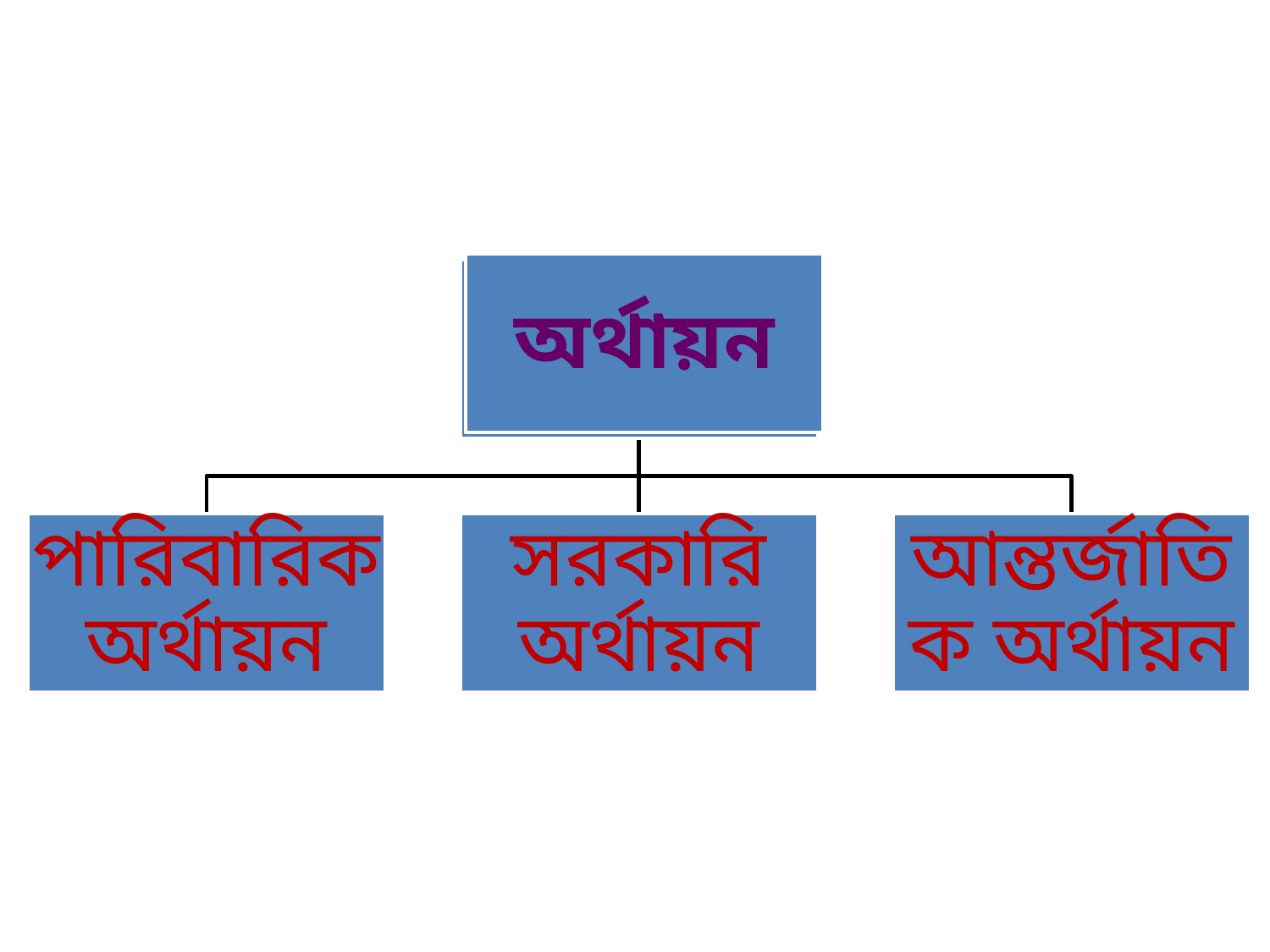

পারিবারিক অর্থায়ন
সরকারি অর্থায়ন
আন্তর্জাতিক অর্থায়ন
অর্থায়ন